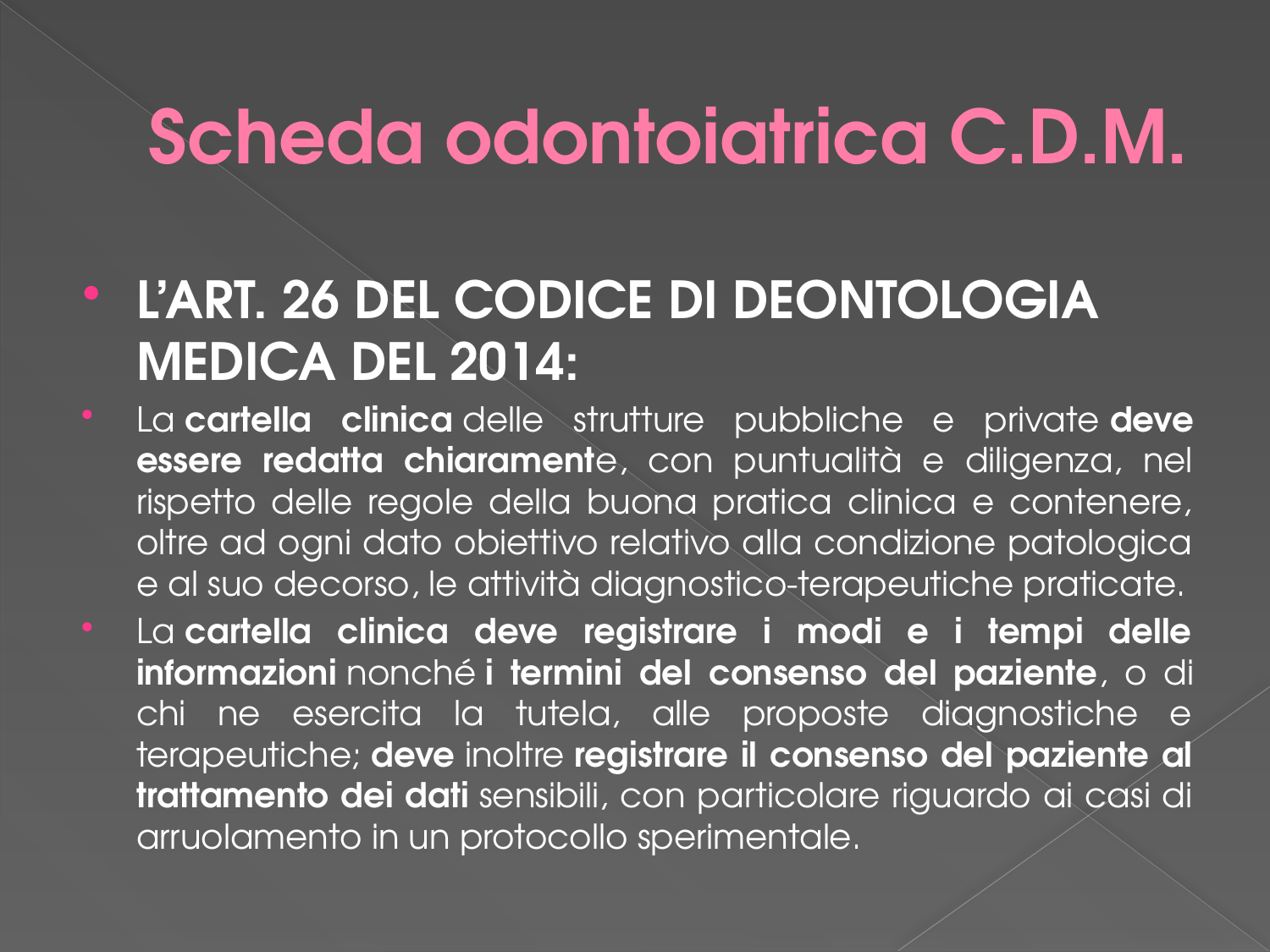

# Scheda odontoiatrica C.D.M.
L’ART. 26 DEL CODICE DI DEONTOLOGIA MEDICA DEL 2014:
La cartella clinica delle strutture pubbliche e private deve essere redatta chiaramente, con puntualità e diligenza, nel rispetto delle regole della buona pratica clinica e contenere, oltre ad ogni dato obiettivo relativo alla condizione patologica e al suo decorso, le attività diagnostico-terapeutiche praticate.
La cartella clinica deve registrare i modi e i tempi delle informazioni nonché i termini del consenso del paziente, o di chi ne esercita la tutela, alle proposte diagnostiche e terapeutiche; deve inoltre registrare il consenso del paziente al trattamento dei dati sensibili, con particolare riguardo ai casi di arruolamento in un protocollo sperimentale.